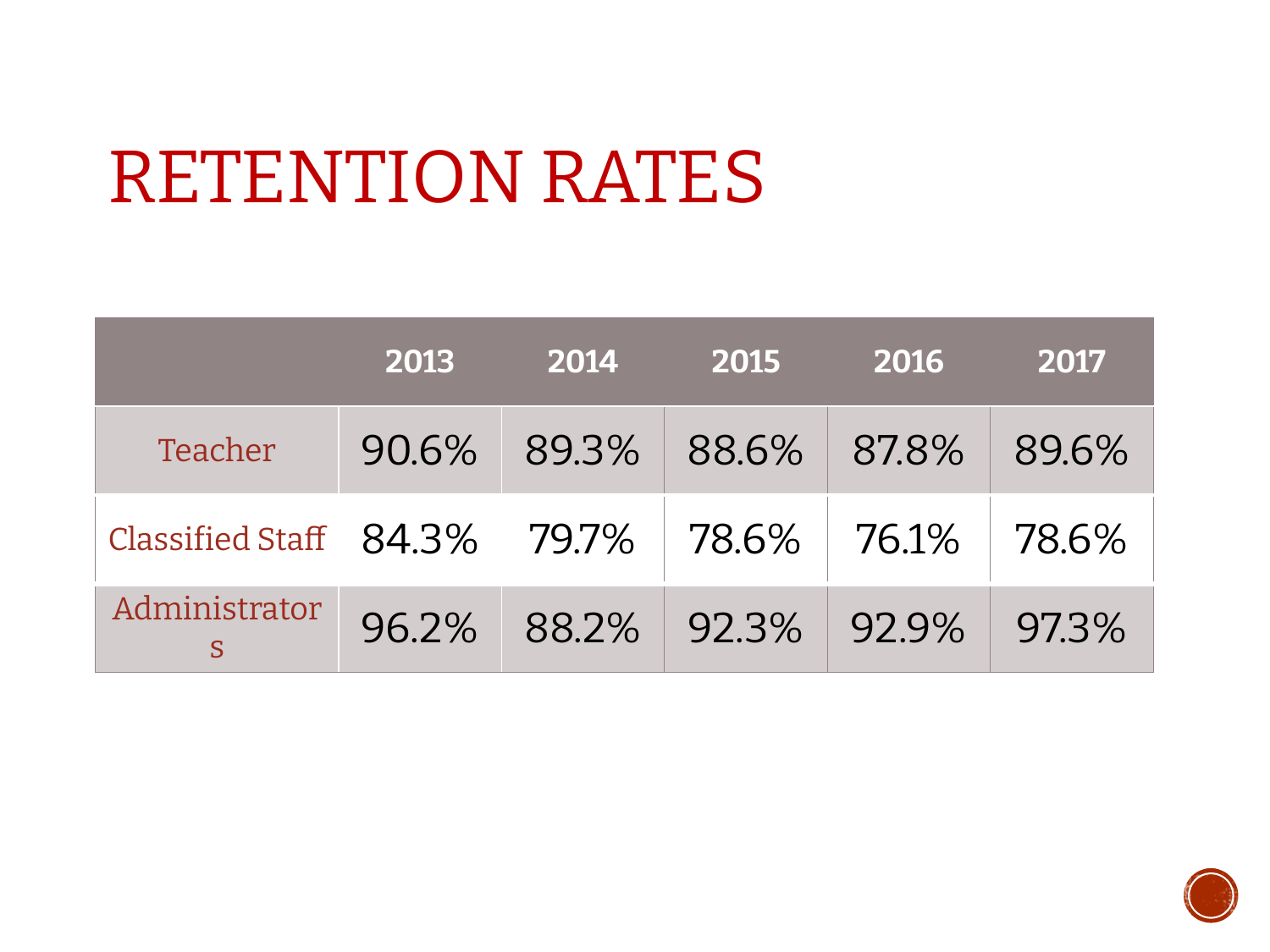

# Retention Rates
|  | 2013 | 2014 | 2015 | 2016 | 2017 |
| --- | --- | --- | --- | --- | --- |
| Teacher | 90.6% | 89.3% | 88.6% | 87.8% | 89.6% |
| Classified Staff | 84.3% | 79.7% | 78.6% | 76.1% | 78.6% |
| Administrators | 96.2% | 88.2% | 92.3% | 92.9% | 97.3% |